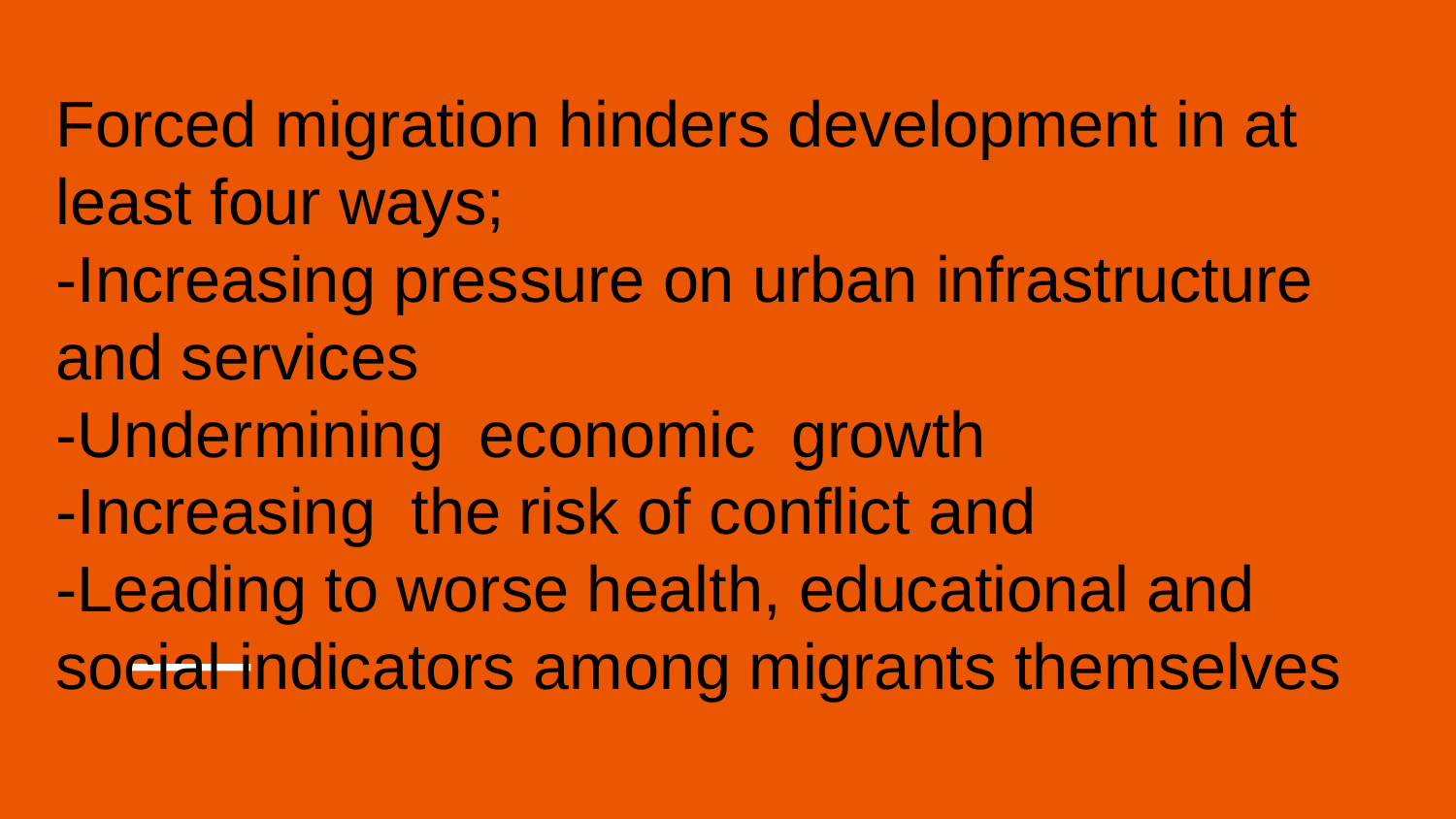

Forced migration hinders development in at least four ways;
-Increasing pressure on urban infrastructure and services
-Undermining  economic  growth
-Increasing  the risk of conflict and
-Leading to worse health, educational and social indicators among migrants themselves